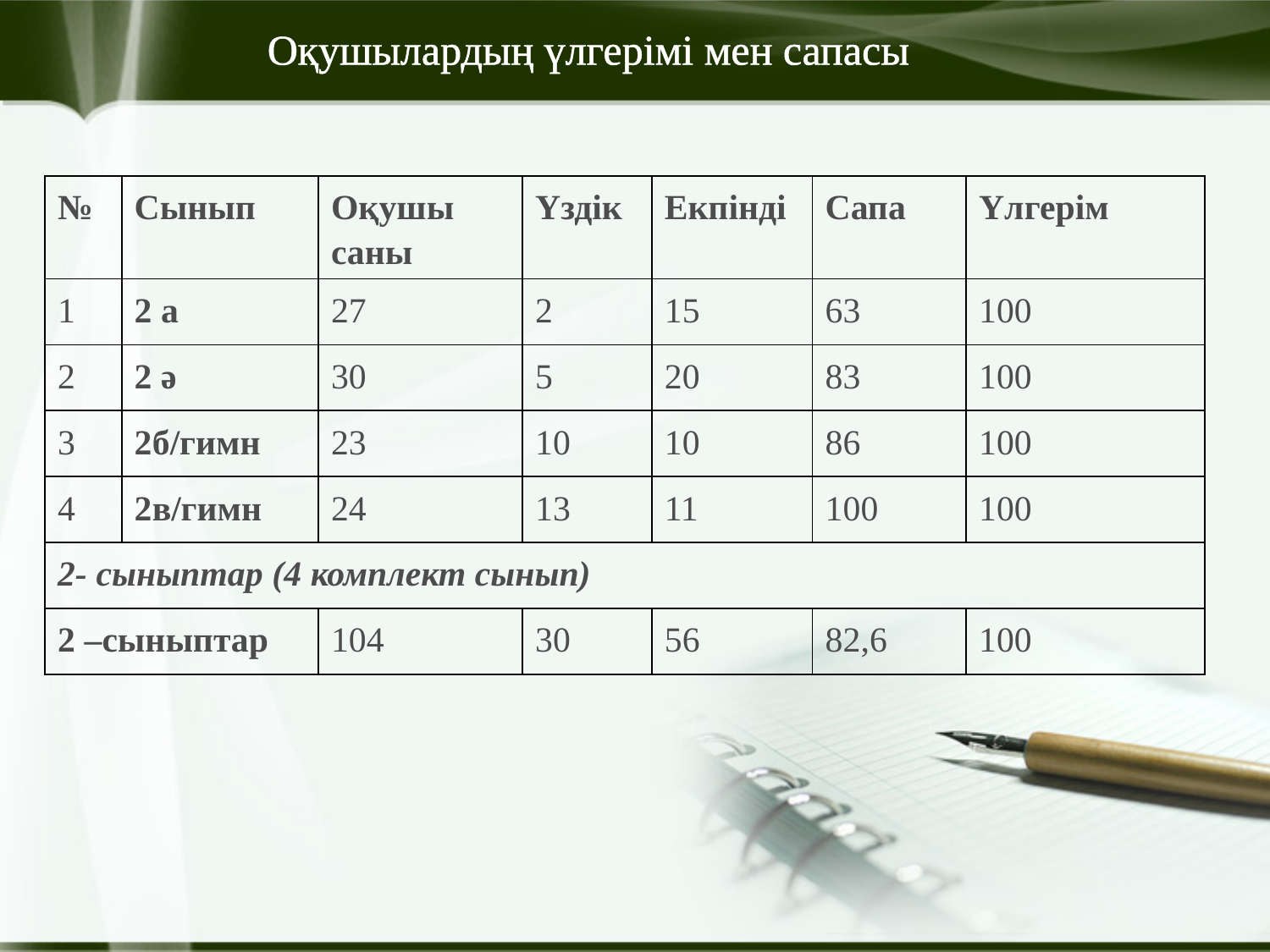

Оқушылардың үлгерімі мен сапасы
| № | Сынып | Оқушы саны | Үздік | Екпінді | Сапа | Үлгерім |
| --- | --- | --- | --- | --- | --- | --- |
| 1 | 2 а | 27 | 2 | 15 | 63 | 100 |
| 2 | 2 ә | 30 | 5 | 20 | 83 | 100 |
| 3 | 2б/гимн | 23 | 10 | 10 | 86 | 100 |
| 4 | 2в/гимн | 24 | 13 | 11 | 100 | 100 |
| 2- сыныптар (4 комплект сынып) |  |  |  |  |  |  |
| 2 –сыныптар |  | 104 | 30 | 56 | 82,6 | 100 |